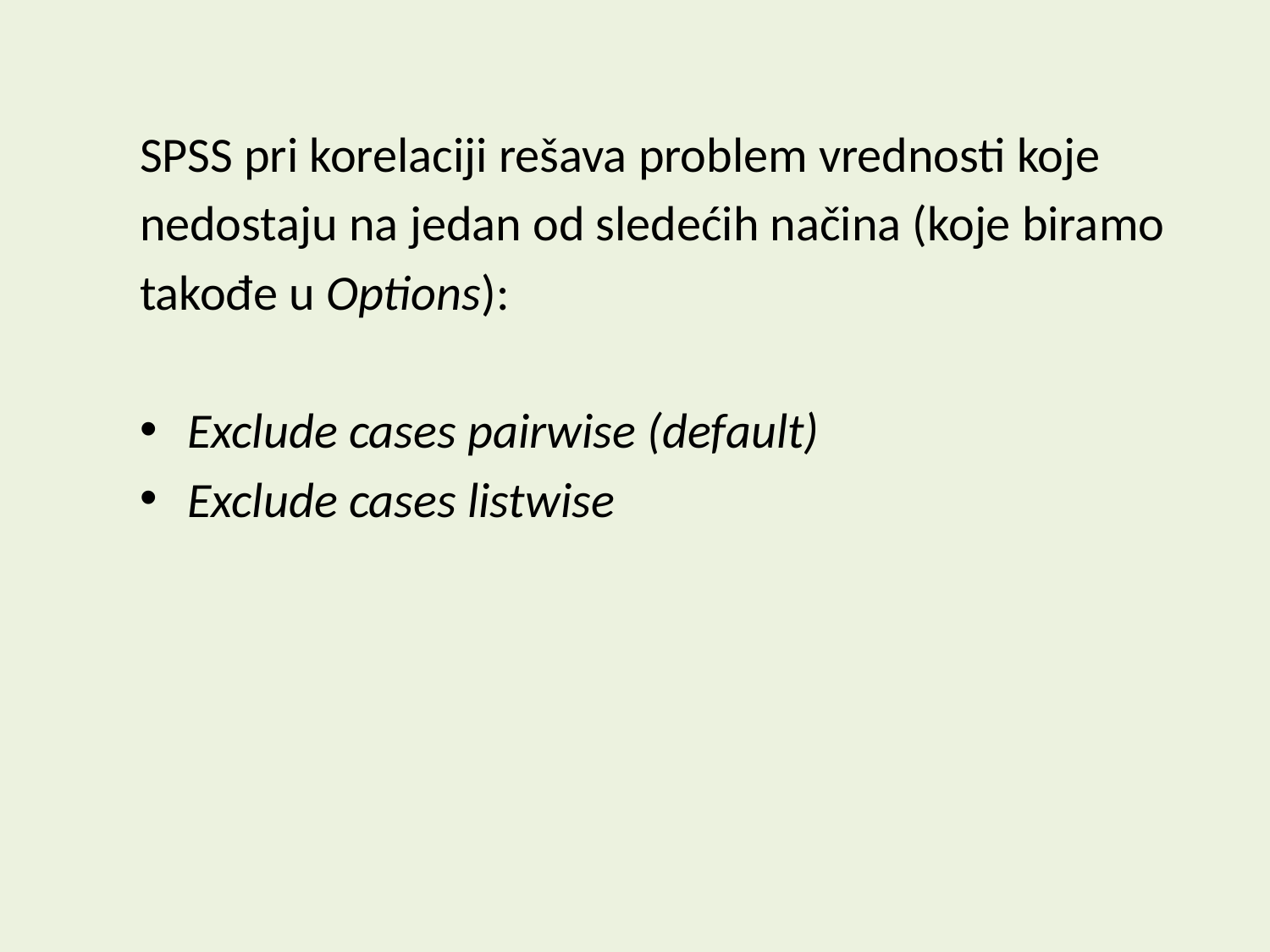

SPSS pri korelaciji rešava problem vrednosti koje
nedostaju na jedan od sledećih načina (koje biramo
takođe u Options):

Exclude cases pairwise (default)
Exclude cases listwise